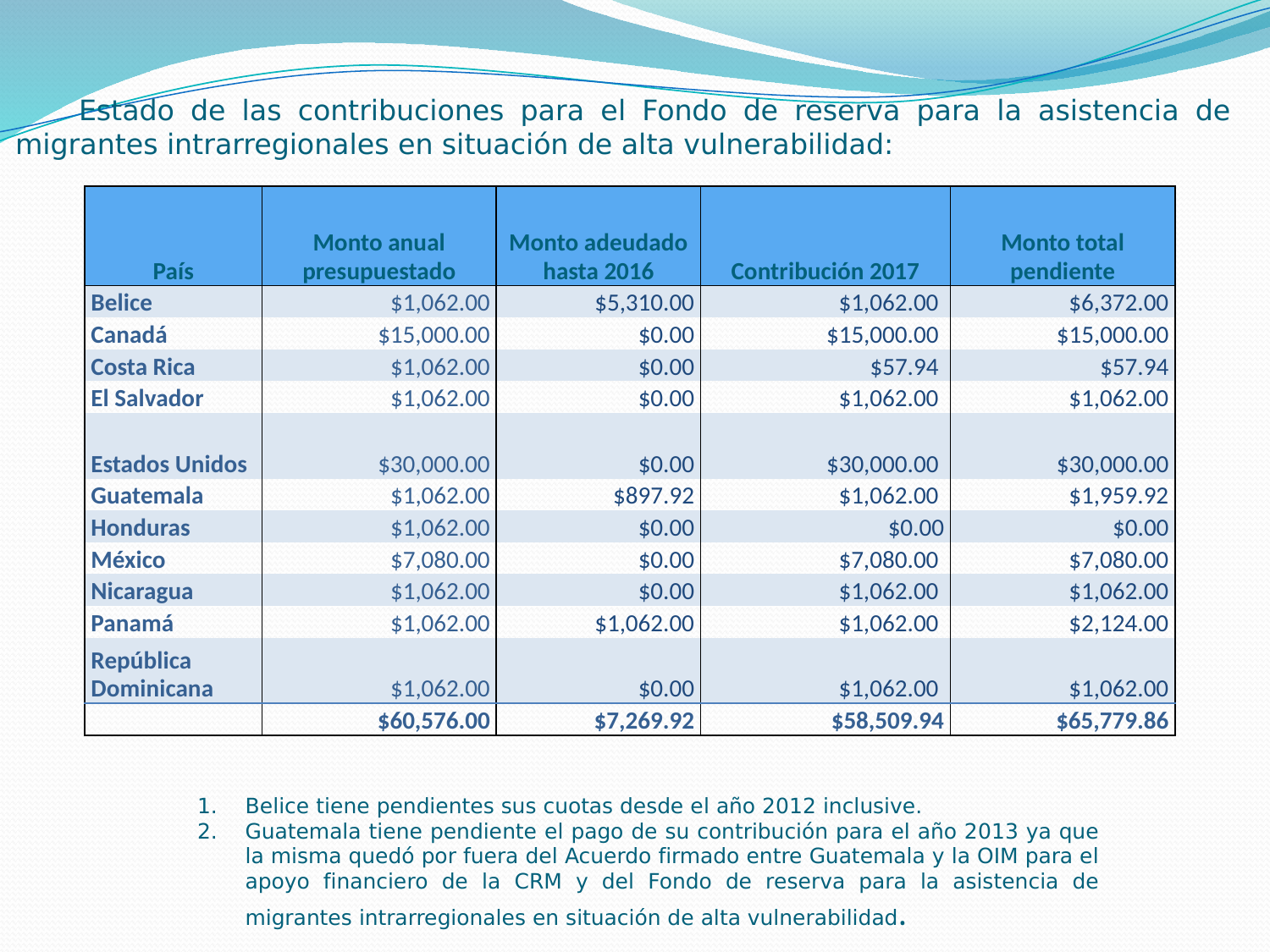

Estado de las contribuciones para el Fondo de reserva para la asistencia de migrantes intrarregionales en situación de alta vulnerabilidad:

| País | Monto anual presupuestado | Monto adeudado hasta 2016 | Contribución 2017 | Monto total pendiente |
| --- | --- | --- | --- | --- |
| Belice | $1,062.00 | $5,310.00 | $1,062.00 | $6,372.00 |
| Canadá | $15,000.00 | $0.00 | $15,000.00 | $15,000.00 |
| Costa Rica | $1,062.00 | $0.00 | $57.94 | $57.94 |
| El Salvador | $1,062.00 | $0.00 | $1,062.00 | $1,062.00 |
| Estados Unidos | $30,000.00 | $0.00 | $30,000.00 | $30,000.00 |
| Guatemala | $1,062.00 | $897.92 | $1,062.00 | $1,959.92 |
| Honduras | $1,062.00 | $0.00 | $0.00 | $0.00 |
| México | $7,080.00 | $0.00 | $7,080.00 | $7,080.00 |
| Nicaragua | $1,062.00 | $0.00 | $1,062.00 | $1,062.00 |
| Panamá | $1,062.00 | $1,062.00 | $1,062.00 | $2,124.00 |
| República Dominicana | $1,062.00 | $0.00 | $1,062.00 | $1,062.00 |
|  | $60,576.00 | $7,269.92 | $58,509.94 | $65,779.86 |
Belice tiene pendientes sus cuotas desde el año 2012 inclusive.
Guatemala tiene pendiente el pago de su contribución para el año 2013 ya que la misma quedó por fuera del Acuerdo firmado entre Guatemala y la OIM para el apoyo financiero de la CRM y del Fondo de reserva para la asistencia de migrantes intrarregionales en situación de alta vulnerabilidad.